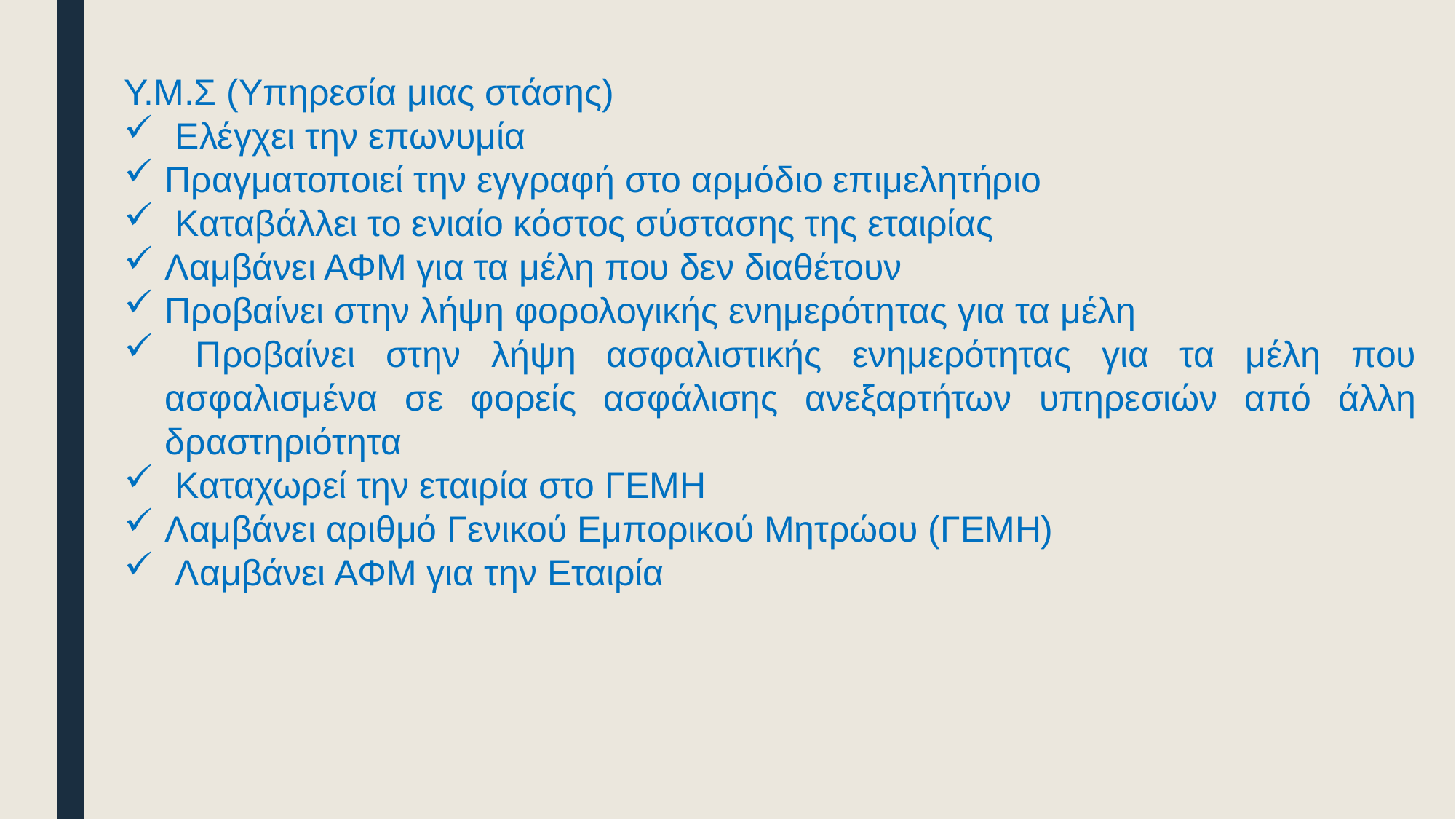

Υ.Μ.Σ (Υπηρεσία μιας στάσης)
 Ελέγχει την επωνυμία
Πραγματοποιεί την εγγραφή στο αρμόδιο επιμελητήριο
 Καταβάλλει το ενιαίο κόστος σύστασης της εταιρίας
Λαμβάνει ΑΦΜ για τα μέλη που δεν διαθέτουν
Προβαίνει στην λήψη φορολογικής ενημερότητας για τα μέλη
 Προβαίνει στην λήψη ασφαλιστικής ενημερότητας για τα μέλη που ασφαλισμένα σε φορείς ασφάλισης ανεξαρτήτων υπηρεσιών από άλλη δραστηριότητα
 Καταχωρεί την εταιρία στο ΓΕΜΗ
Λαμβάνει αριθμό Γενικού Εμπορικού Μητρώου (ΓΕΜΗ)
 Λαμβάνει ΑΦΜ για την Εταιρία